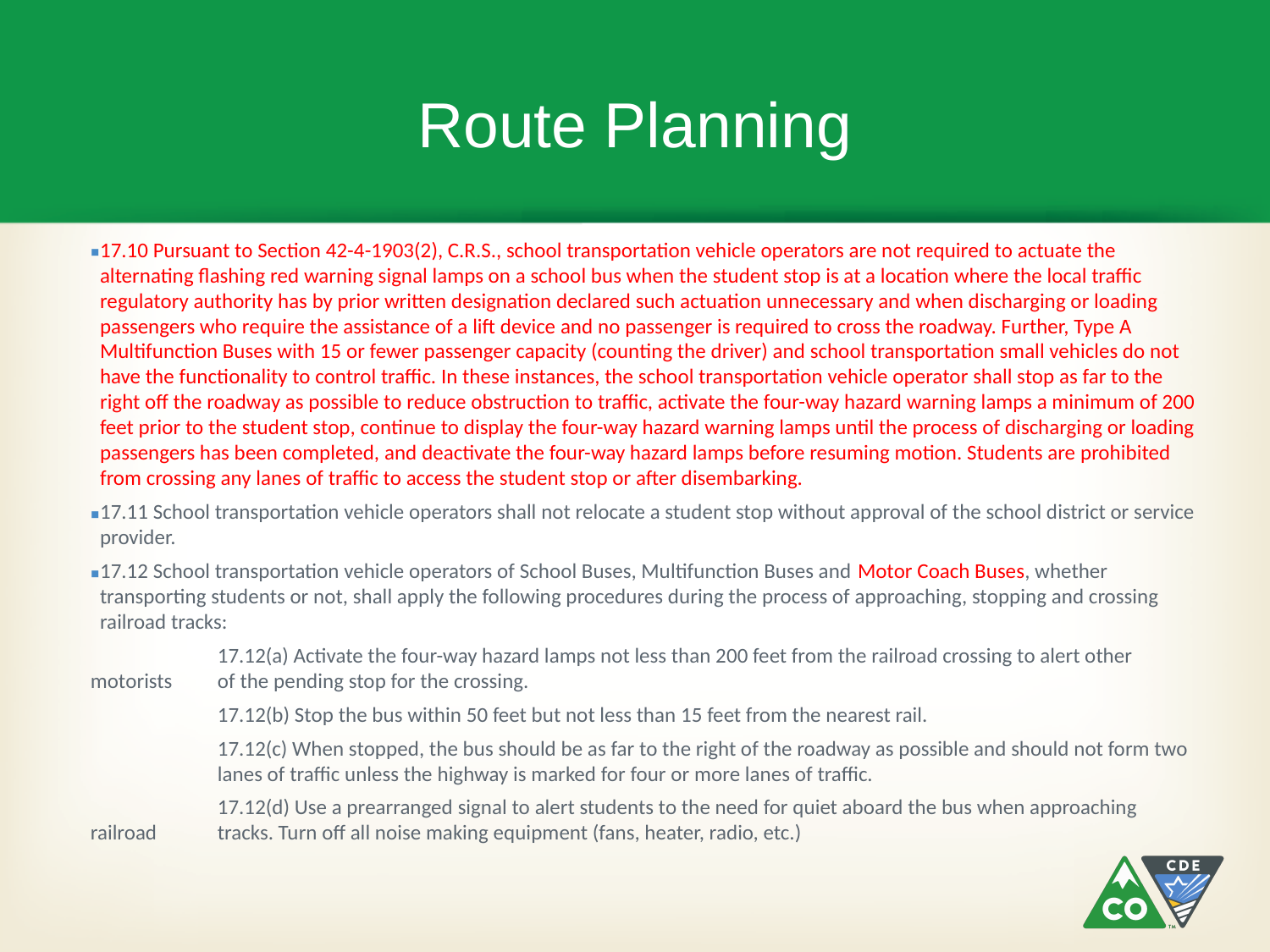

# Route Planning
17.10 Pursuant to Section 42-4-1903(2), C.R.S., school transportation vehicle operators are not required to actuate the alternating flashing red warning signal lamps on a school bus when the student stop is at a location where the local traffic regulatory authority has by prior written designation declared such actuation unnecessary and when discharging or loading passengers who require the assistance of a lift device and no passenger is required to cross the roadway. Further, Type A Multifunction Buses with 15 or fewer passenger capacity (counting the driver) and school transportation small vehicles do not have the functionality to control traffic. In these instances, the school transportation vehicle operator shall stop as far to the right off the roadway as possible to reduce obstruction to traffic, activate the four-way hazard warning lamps a minimum of 200 feet prior to the student stop, continue to display the four-way hazard warning lamps until the process of discharging or loading passengers has been completed, and deactivate the four-way hazard lamps before resuming motion. Students are prohibited from crossing any lanes of traffic to access the student stop or after disembarking.
17.11 School transportation vehicle operators shall not relocate a student stop without approval of the school district or service provider.
17.12 School transportation vehicle operators of School Buses, Multifunction Buses and Motor Coach Buses, whether transporting students or not, shall apply the following procedures during the process of approaching, stopping and crossing railroad tracks:
	17.12(a) Activate the four-way hazard lamps not less than 200 feet from the railroad crossing to alert other motorists 	of the pending stop for the crossing.
	17.12(b) Stop the bus within 50 feet but not less than 15 feet from the nearest rail.
	17.12(c) When stopped, the bus should be as far to the right of the roadway as possible and should not form two 	lanes of traffic unless the highway is marked for four or more lanes of traffic.
	17.12(d) Use a prearranged signal to alert students to the need for quiet aboard the bus when approaching railroad 	tracks. Turn off all noise making equipment (fans, heater, radio, etc.)